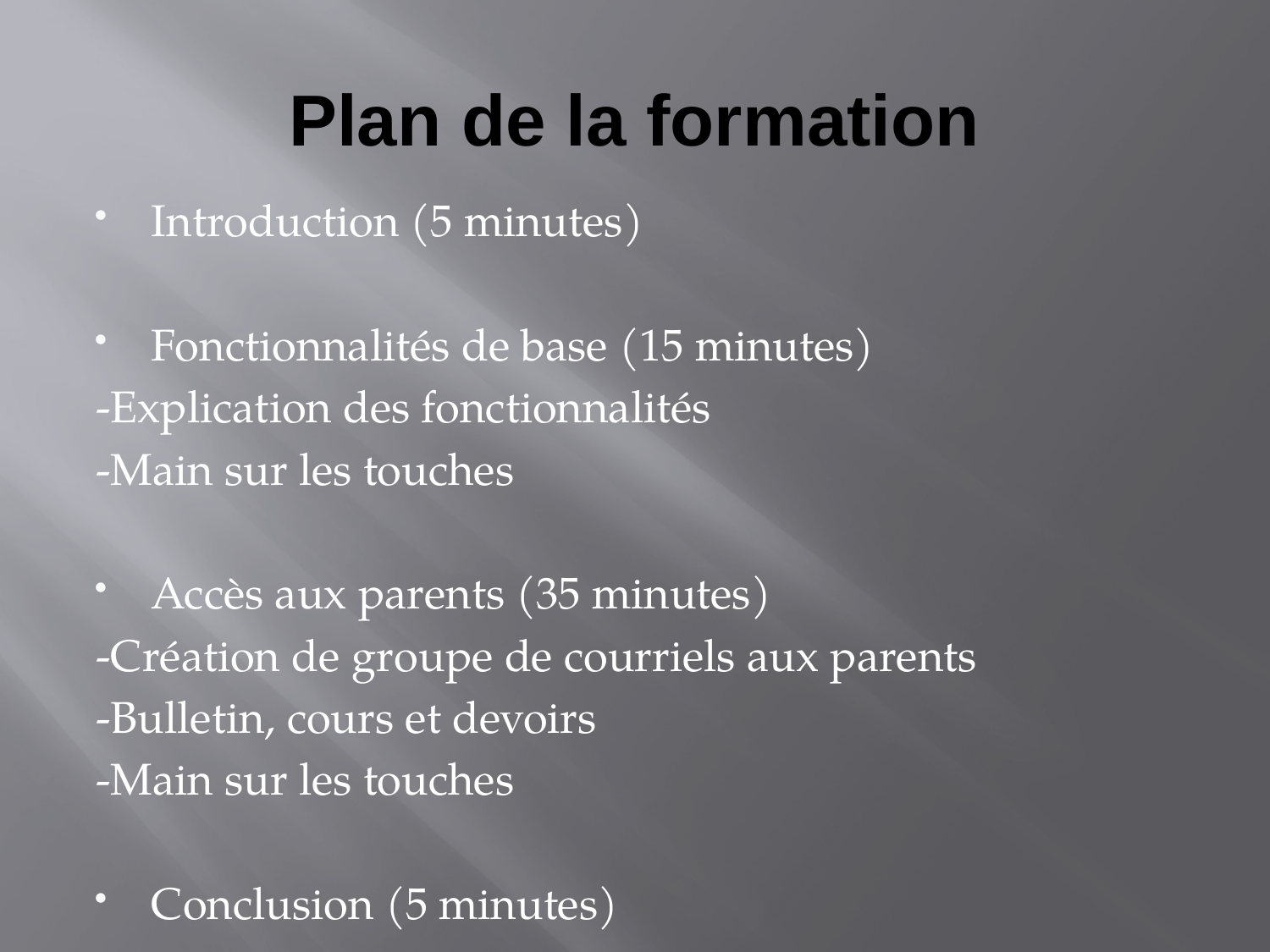

# Plan de la formation
Introduction (5 minutes)

Fonctionnalités de base (15 minutes)
	-Explication des fonctionnalités
	-Main sur les touches

Accès aux parents (35 minutes)
	-Création de groupe de courriels aux parents
	-Bulletin, cours et devoirs
	-Main sur les touches

Conclusion (5 minutes)